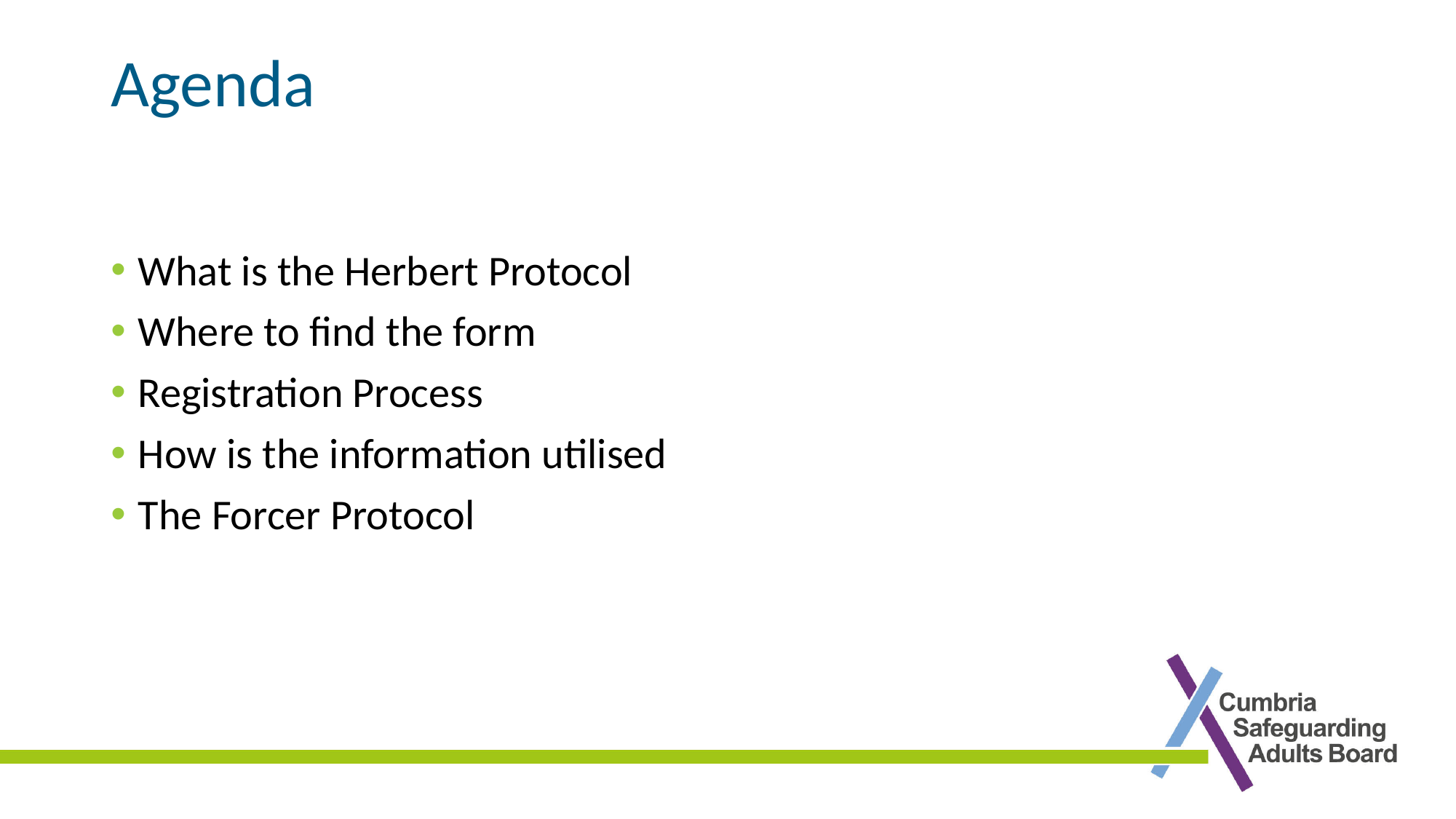

# Agenda
What is the Herbert Protocol
Where to find the form
Registration Process
How is the information utilised
The Forcer Protocol